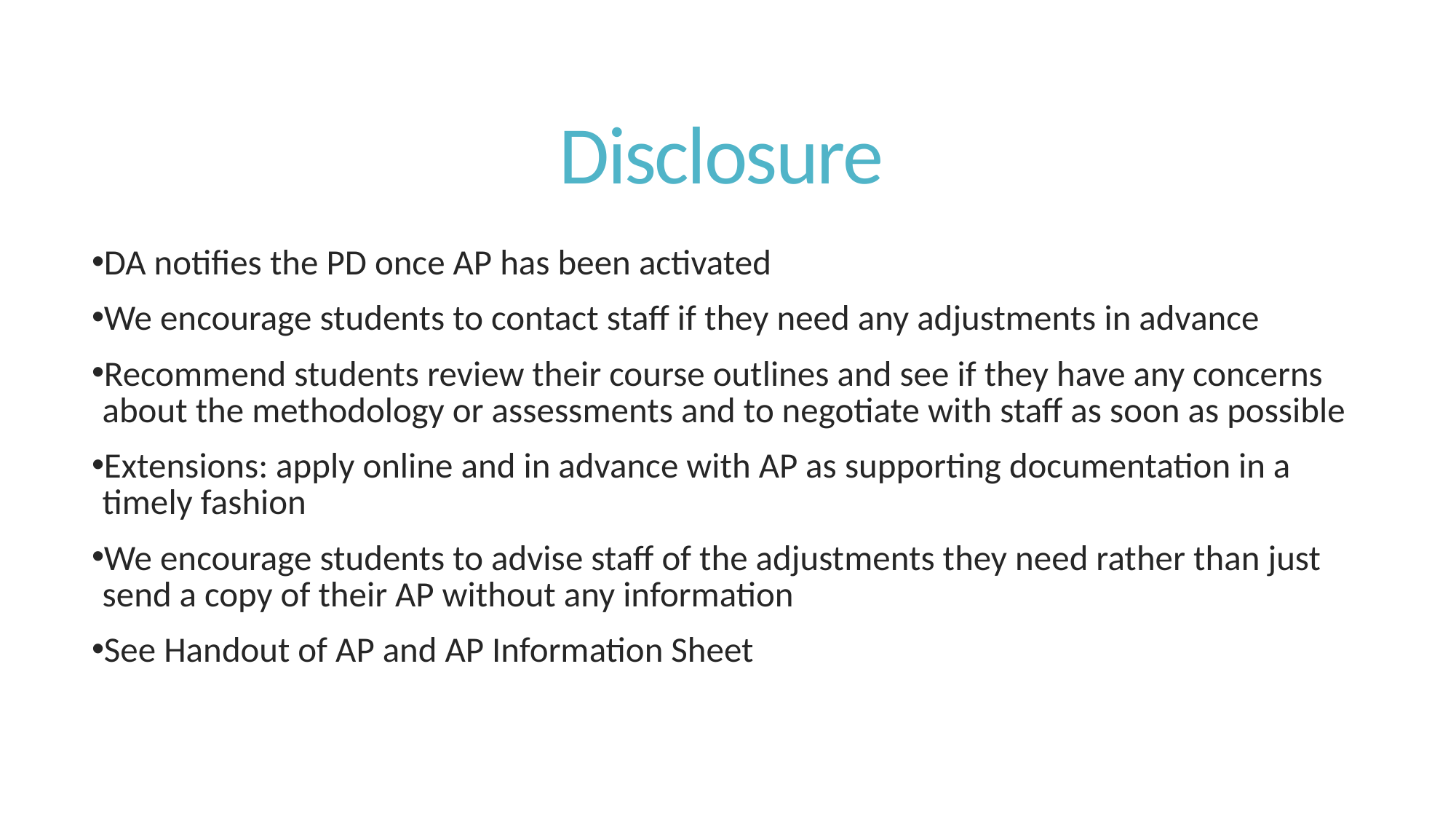

# Disclosure
DA notifies the PD once AP has been activated
We encourage students to contact staff if they need any adjustments in advance
Recommend students review their course outlines and see if they have any concerns about the methodology or assessments and to negotiate with staff as soon as possible
Extensions: apply online and in advance with AP as supporting documentation in a timely fashion
We encourage students to advise staff of the adjustments they need rather than just send a copy of their AP without any information
See Handout of AP and AP Information Sheet